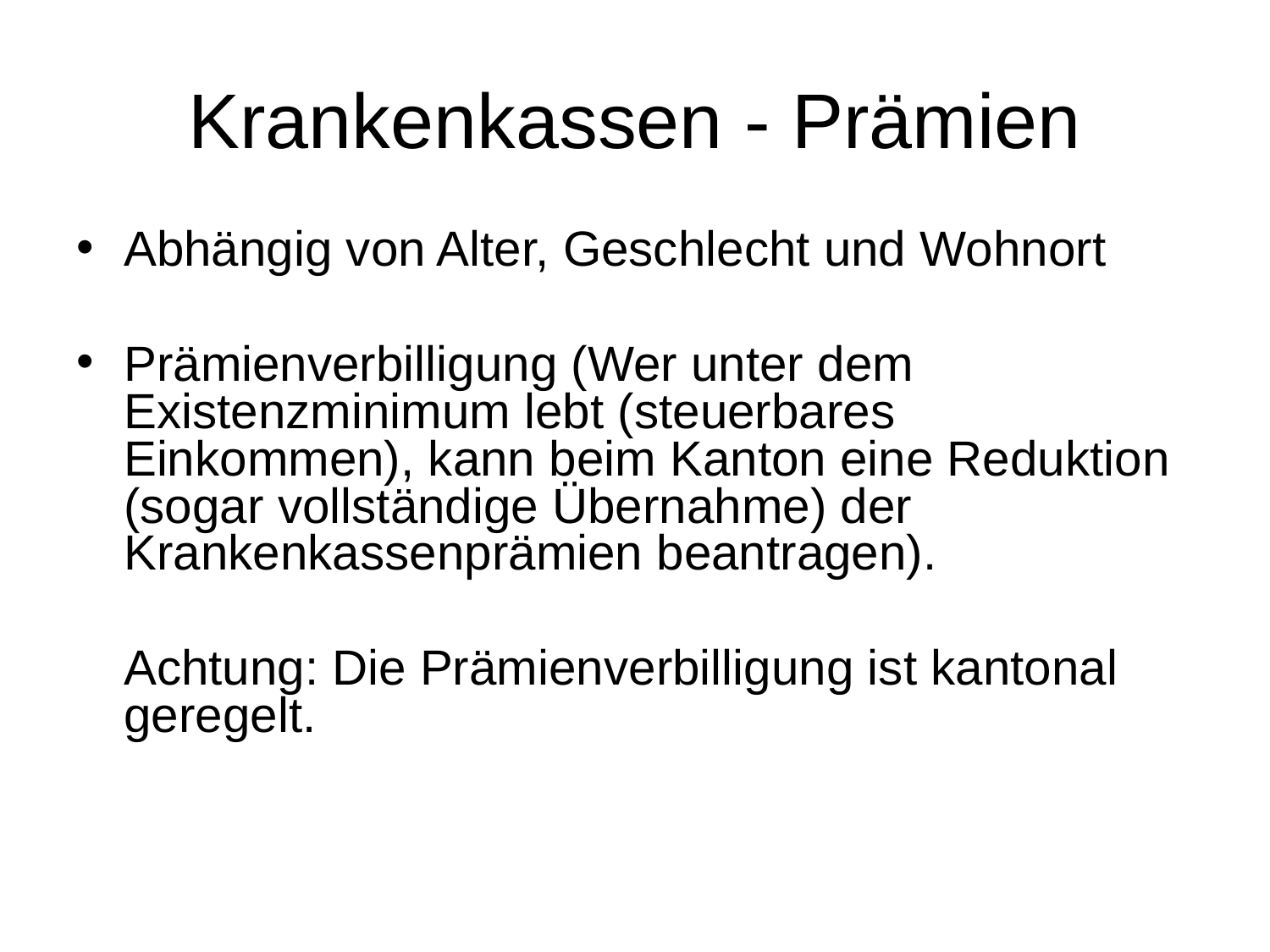

# Krankenkassen - Prämien
Abhängig von Alter, Geschlecht und Wohnort

Prämienverbilligung (Wer unter dem Existenzminimum lebt (steuerbares Einkommen), kann beim Kanton eine Reduktion (sogar vollständige Übernahme) der Krankenkassenprämien beantragen).

	Achtung: Die Prämienverbilligung ist kantonal geregelt.